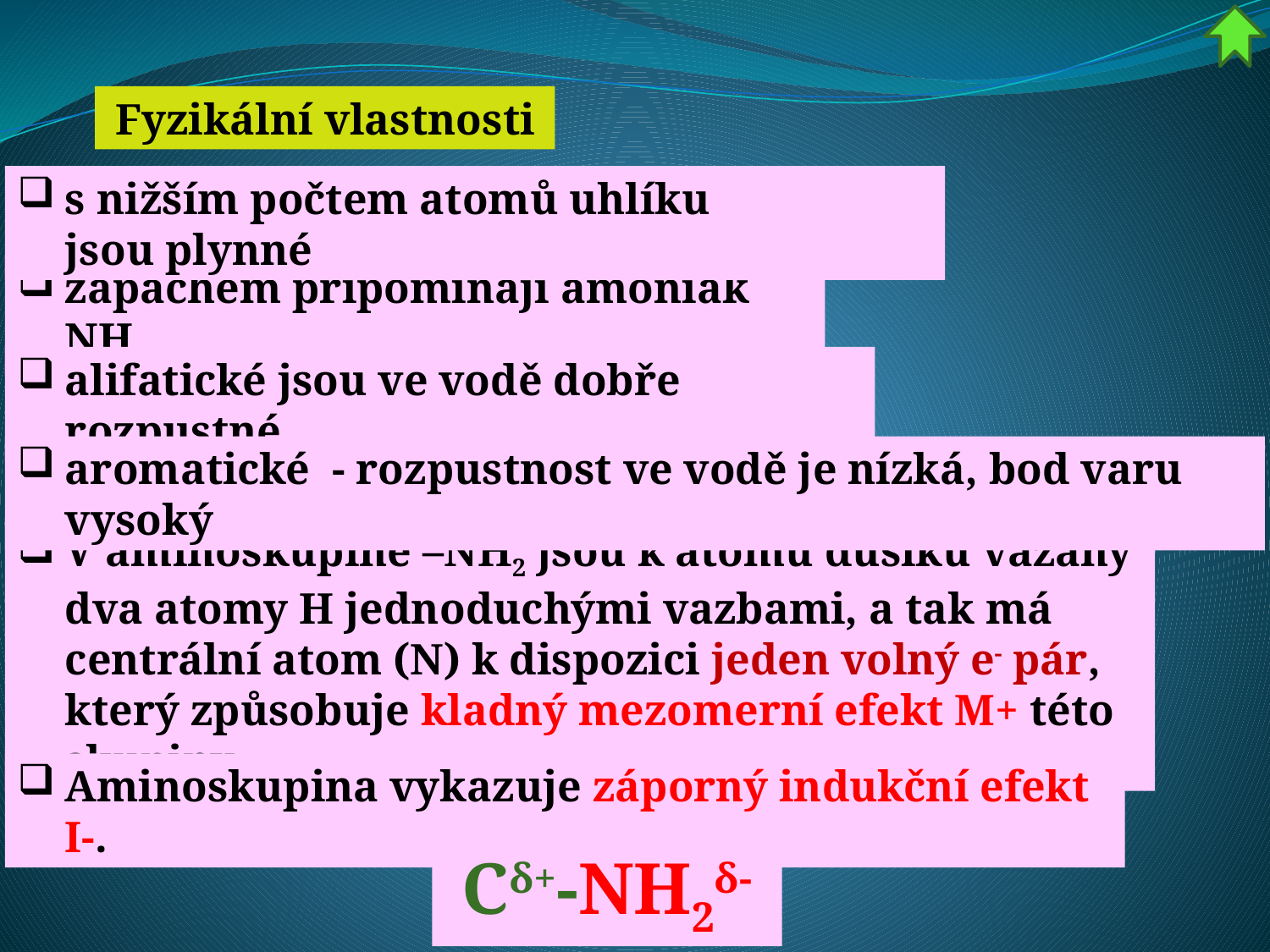

Fyzikální vlastnosti
s nižším počtem atomů uhlíku jsou plynné
zápachem připomínají amoniak NH3
alifatické jsou ve vodě dobře rozpustné
aromatické  - rozpustnost ve vodě je nízká, bod varu vysoký
V aminoskupině –NH2 jsou k atomu dusíku vázány dva atomy H jednoduchými vazbami, a tak má centrální atom (N) k dispozici jeden volný e- pár, který způsobuje kladný mezomerní efekt M+ této skupiny
Aminoskupina vykazuje záporný indukční efekt I-.
Cδ+-NH2δ-